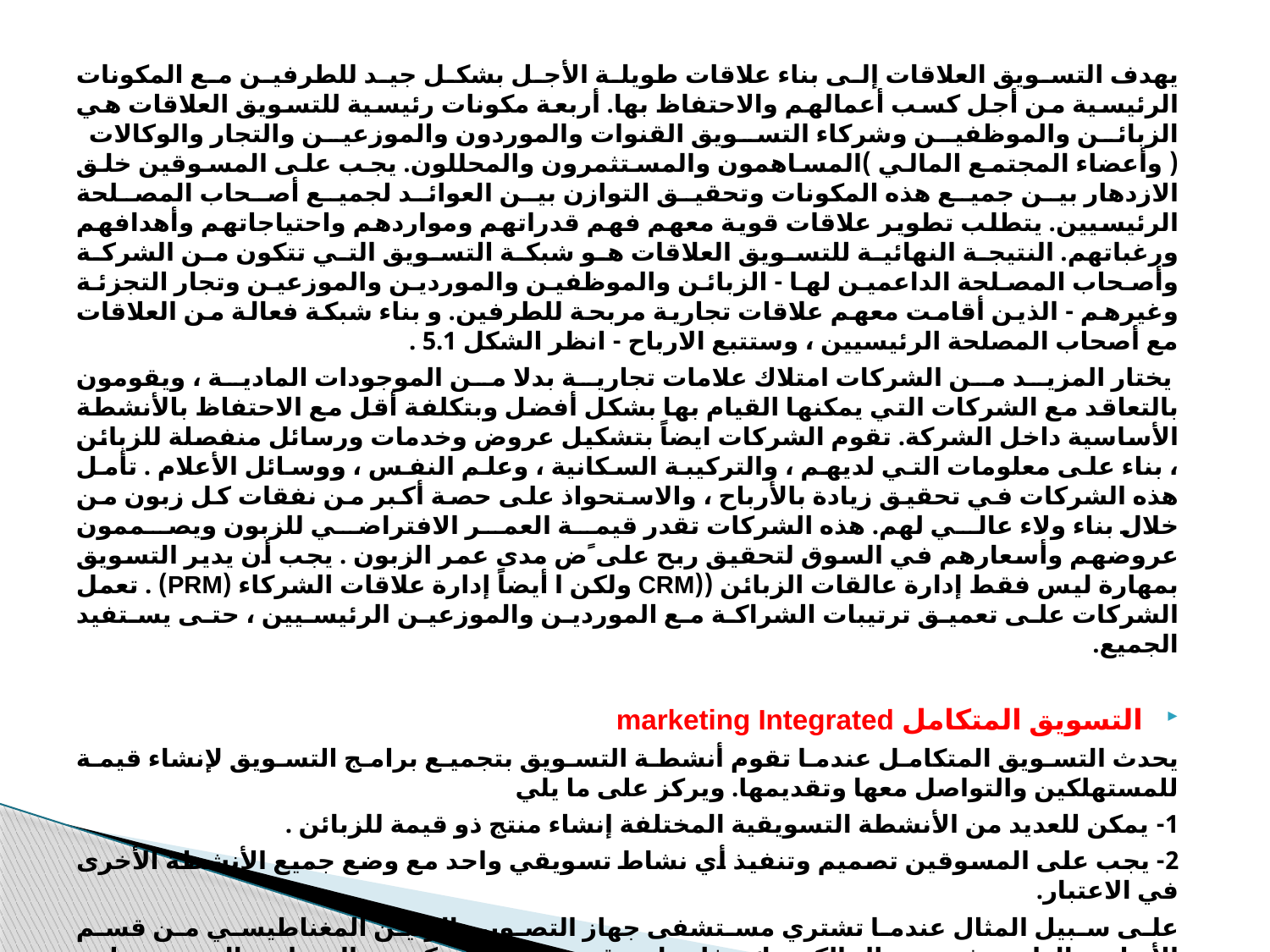

يهدف التسويق العلاقات إلى بناء علاقات طويلة الأجل بشكل جيد للطرفين مع المكونات الرئيسية من أجل كسب أعمالهم والاحتفاظ بها. أربعة مكونات رئيسية للتسويق العلاقات هي الزبائن والموظفين وشركاء التسويق القنوات والموردون والموزعين والتجار والوكالات   ( وأعضاء المجتمع المالي )المساهمون والمستثمرون والمحللون. يجب على المسوقين خلق الازدهار بين جميع هذه المكونات وتحقيق التوازن بين العوائد لجميع أصحاب المصلحة الرئيسيين. يتطلب تطوير علاقات قوية معهم فهم قدراتهم ومواردهم واحتياجاتهم وأهدافهم ورغباتهم. النتيجة النهائية للتسويق العلاقات هو شبكة التسويق التي تتكون من الشركة وأصحاب المصلحة الداعمين لها - الزبائن والموظفين والموردين والموزعين وتجار التجزئة وغيرهم - الذين أقامت معهم علاقات تجارية مربحة للطرفين. و بناء شبكة فعالة من العلاقات مع أصحاب المصلحة الرئيسيين ، وستتبع الارباح - انظر الشكل 5.1 .
 يختار المزيد من الشركات امتلاك علامات تجارية بدلا من الموجودات المادية ، ويقومون بالتعاقد مع الشركات التي يمكنها القيام بها بشكل أفضل وبتكلفة أقل مع الاحتفاظ بالأنشطة الأساسية داخل الشركة. تقوم الشركات ايضاً بتشكيل عروض وخدمات ورسائل منفصلة للزبائن ، بناء على معلومات التي لديهم ، والتركيبة السكانية ، وعلم النفس ، ووسائل الأعلام . تأمل هذه الشركات في تحقيق زيادة بالأرباح ، والاستحواذ على حصة أكبر من نفقات كل زبون من خلال بناء ولاء عالي لهم. هذه الشركات تقدر قيمة العمر الافتراضي للزبون ويصممون عروضهم وأسعارهم في السوق لتحقيق ربح على ًض مدى عمر الزبون . يجب أن يدير التسويق بمهارة ليس فقط إدارة عالقات الزبائن ((CRM ولكن ا أيضاً إدارة علاقات الشركاء (PRM) . تعمل الشركات على تعميق ترتيبات الشراكة مع الموردين والموزعين الرئيسيين ، حتى يستفيد الجميع.

التسويق المتكامل marketing Integrated
يحدث التسويق المتكامل عندما تقوم أنشطة التسويق بتجميع برامج التسويق لإنشاء قيمة للمستهلكين والتواصل معها وتقديمها. ويركز على ما يلي
1- يمكن للعديد من الأنشطة التسويقية المختلفة إنشاء منتج ذو قيمة للزبائن .
2- يجب على المسوقين تصميم وتنفيذ أي نشاط تسويقي واحد مع وضع جميع الأنشطة الأخرى في الاعتبار.
على سبيل المثال عندما تشتري مستشفى جهاز التصوير بالرنين المغناطيسي من قسم الأنظمة الطبية في جنرال إلكتريك ، فإنها تتوقع خدمات التركيب والصيانة والتدريب على الجهاز مع عملية الشراء. يجب على الشركة تطوير استراتيجية متكاملة تدعم ذلك. يجب أن يقيم كل خيار من حيث تأثيره المباشر على المبيعات ّ وحقوق الملكية ، بالإضافة إلى تأثيره غير المباشر من خلال التفاعلات مع خيارات الأخرى.